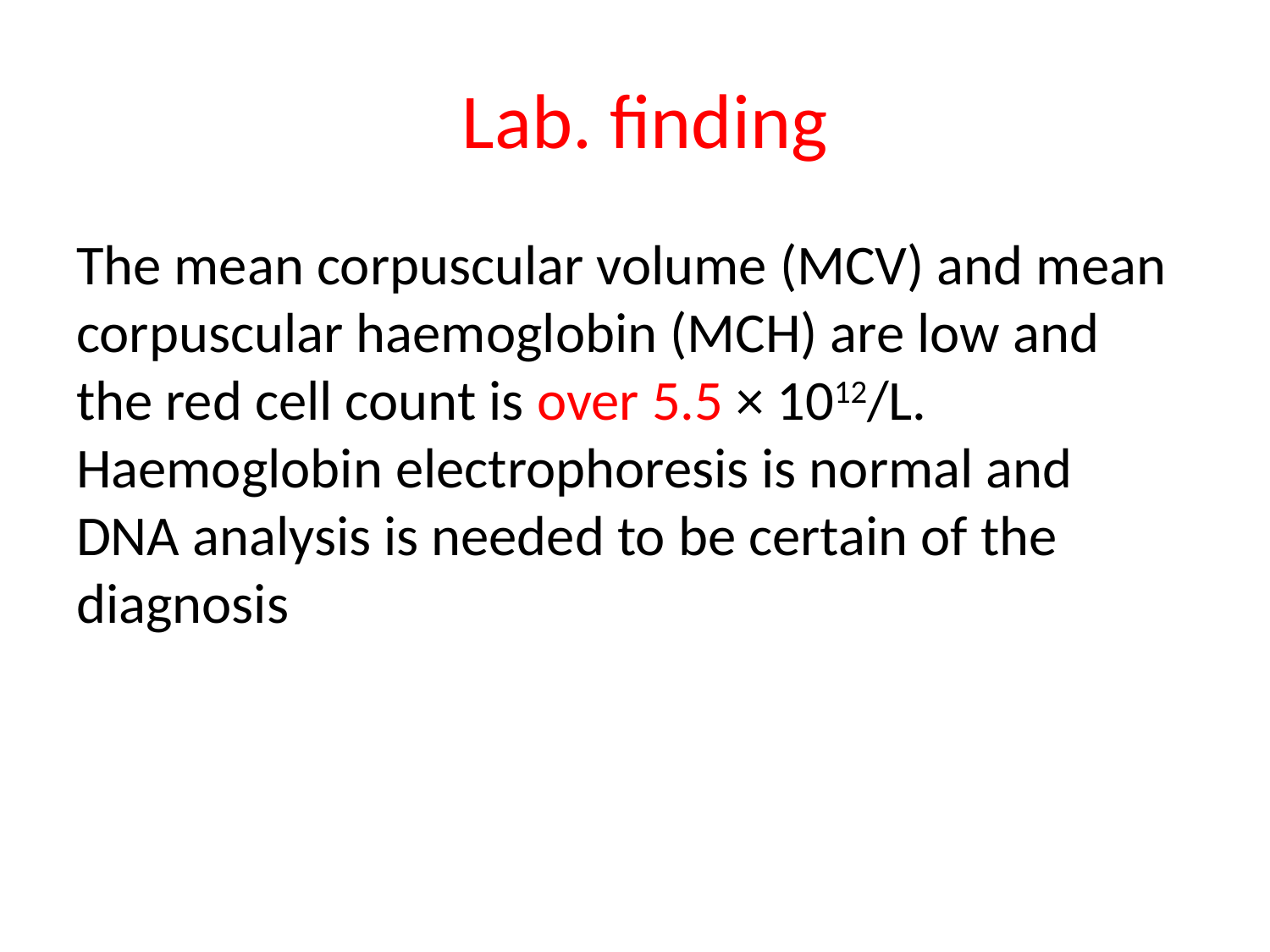

# Lab. finding
The mean corpuscular volume (MCV) and mean corpuscular haemoglobin (MCH) are low and the red cell count is over 5.5 × 1012/L. Haemoglobin electrophoresis is normal and DNA analysis is needed to be certain of the diagnosis